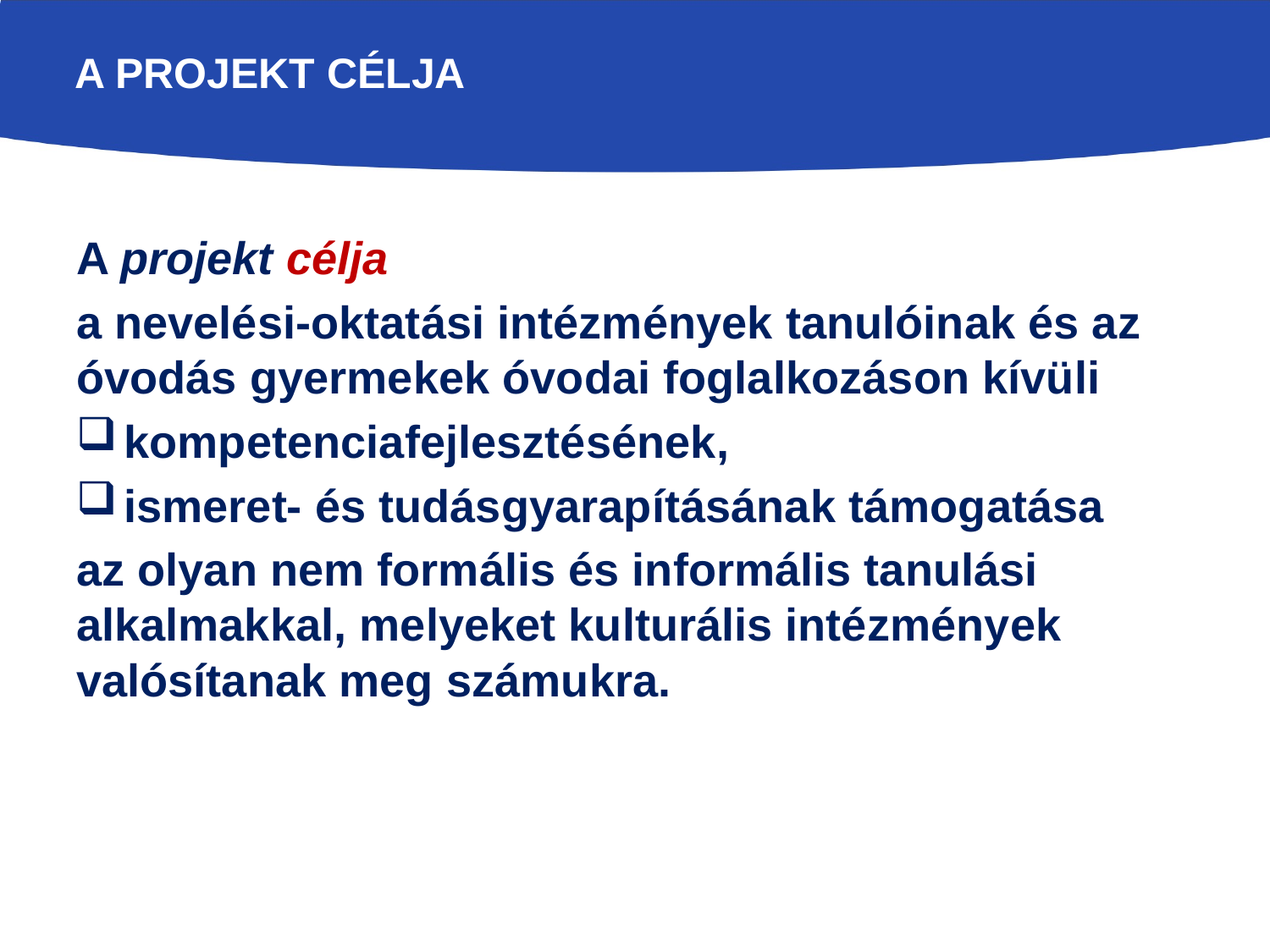

# A projekt célja
A projekt célja
a nevelési-oktatási intézmények tanulóinak és az óvodás gyermekek óvodai foglalkozáson kívüli
kompetenciafejlesztésének,
ismeret- és tudásgyarapításának támogatása
az olyan nem formális és informális tanulási alkalmakkal, melyeket kulturális intézmények valósítanak meg számukra.